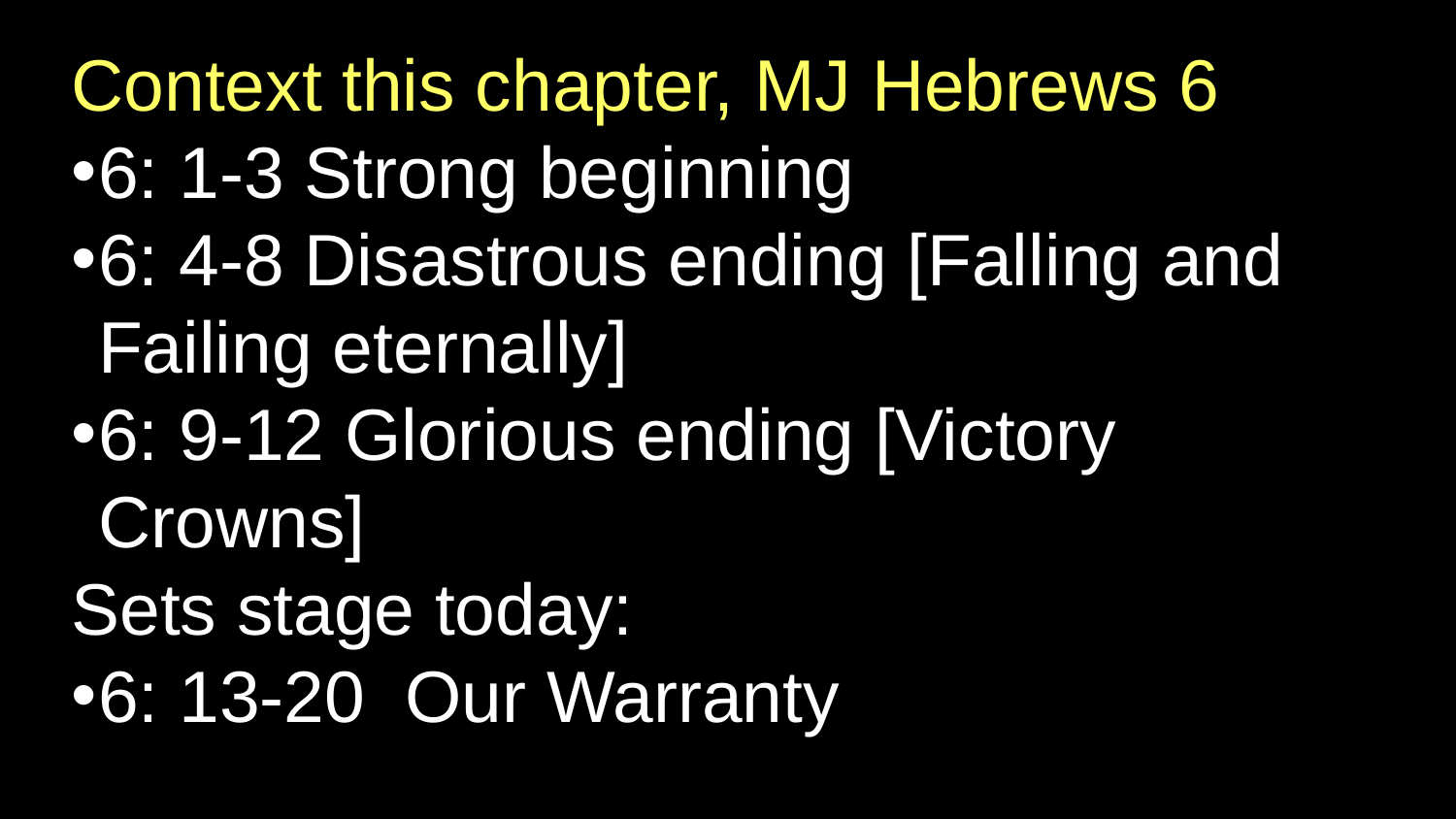

Context this chapter, MJ Hebrews 6
6: 1-3 Strong beginning
6: 4-8 Disastrous ending [Falling and Failing eternally]
6: 9-12 Glorious ending [Victory Crowns]
Sets stage today:
6: 13-20  Our Warranty